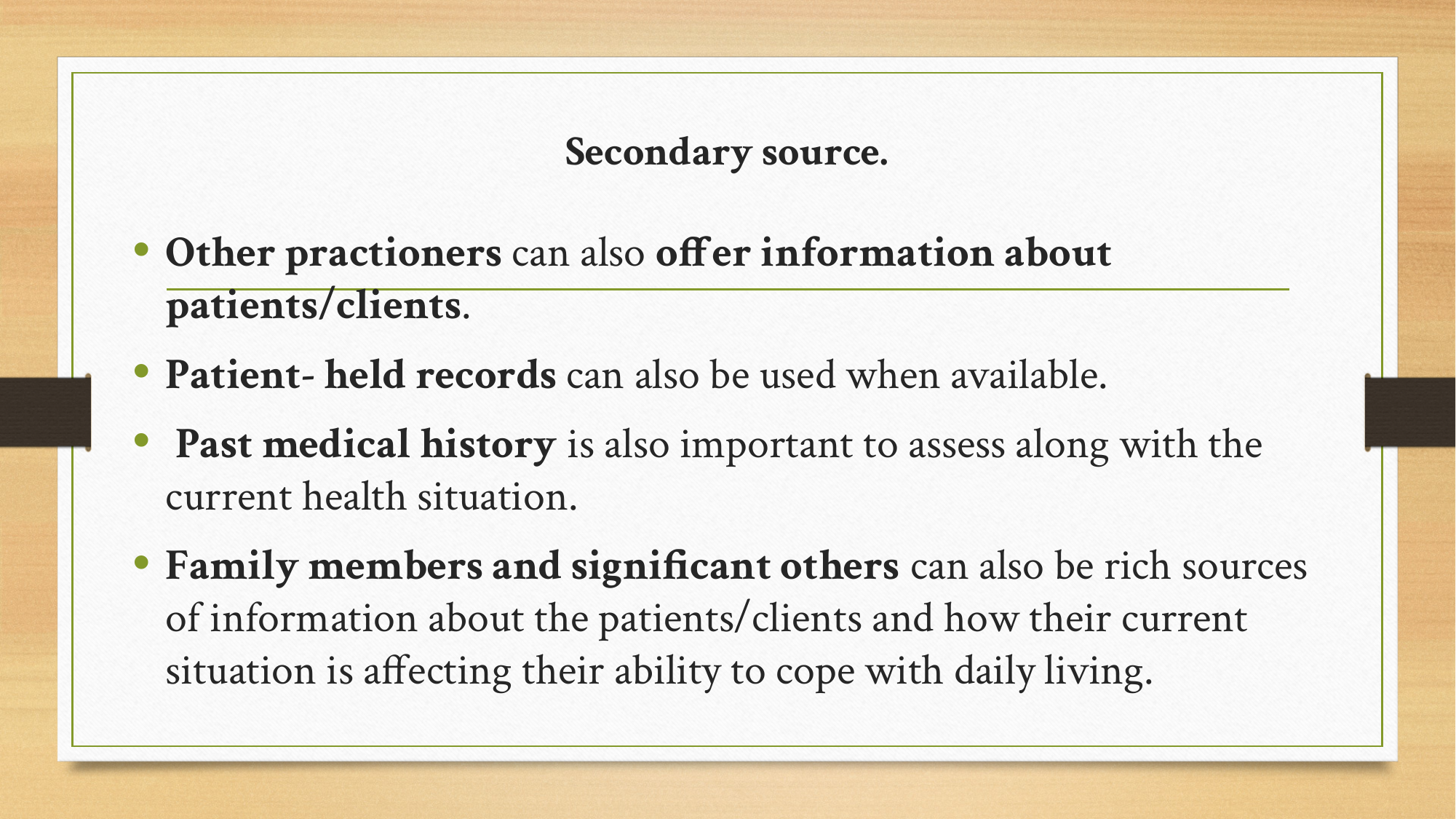

# Secondary source.
Other practioners can also offer information about patients/clients.
Patient- held records can also be used when available.
 Past medical history is also important to assess along with the current health situation.
Family members and significant others can also be rich sources of information about the patients/clients and how their current situation is affecting their ability to cope with daily living.